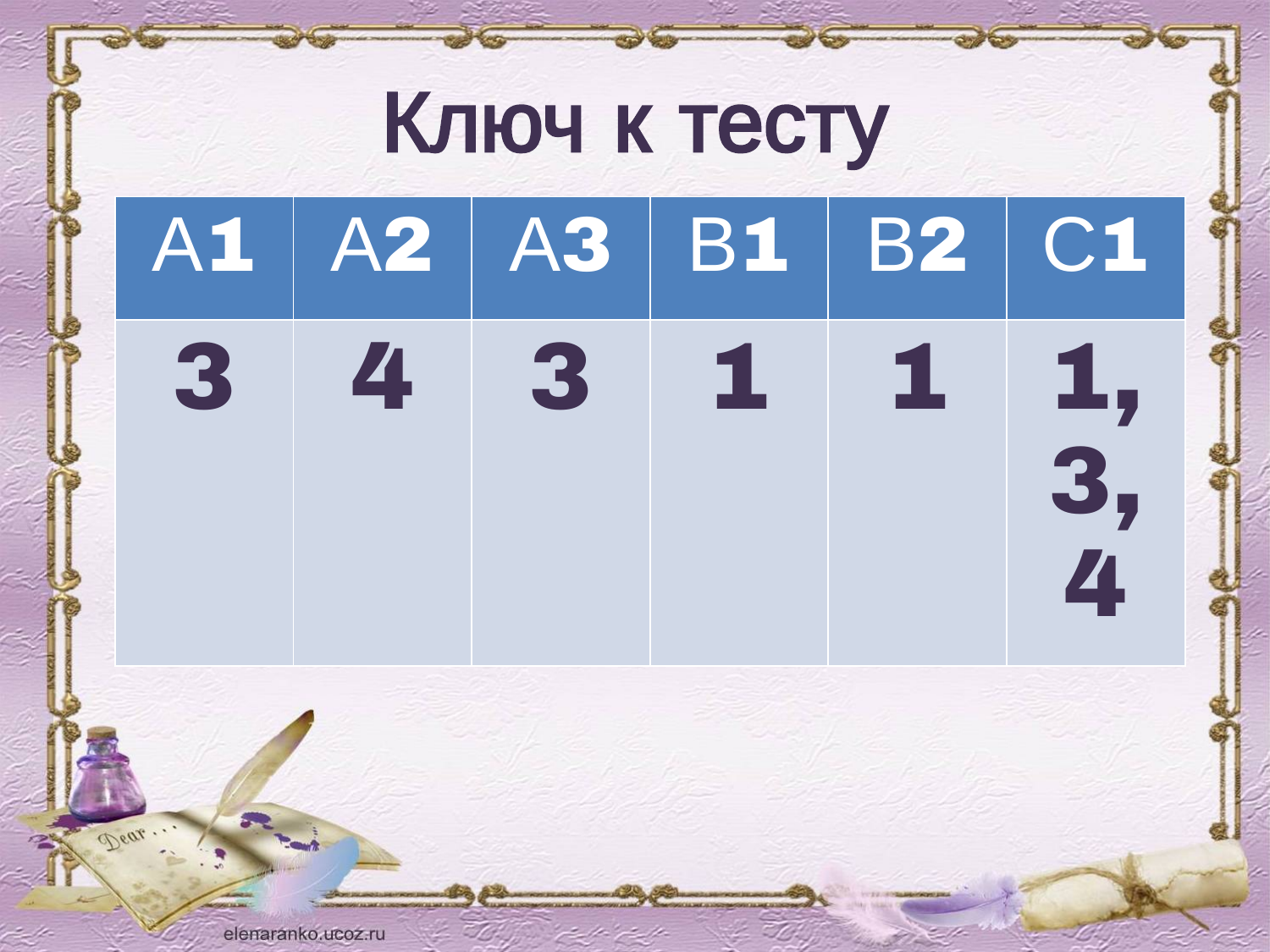

# Ключ к тесту
| А1 | А2 | А3 | В1 | В2 | С1 |
| --- | --- | --- | --- | --- | --- |
| 3 | 4 | 3 | 1 | 1 | 1,3,4 |